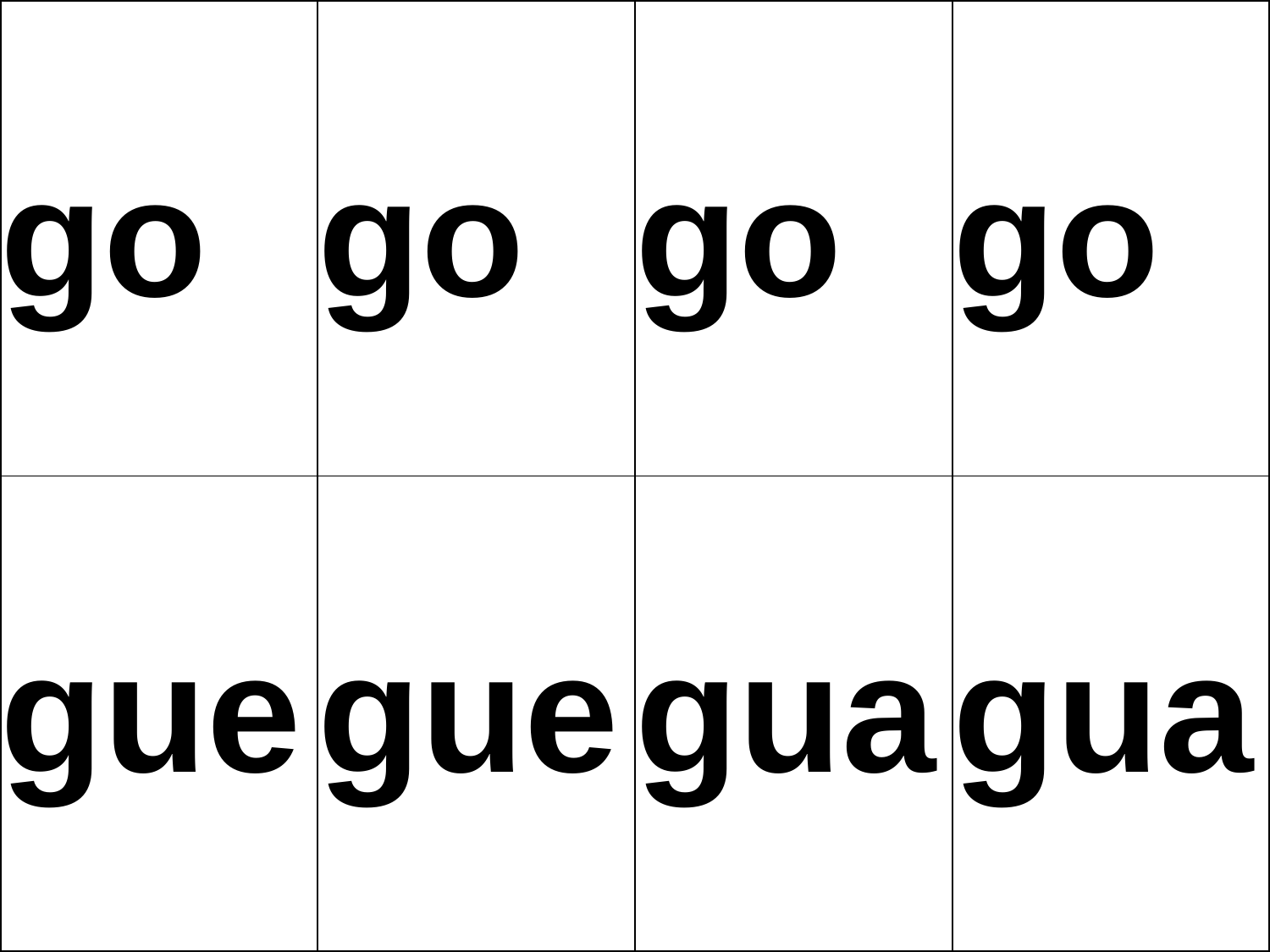

| go | go | go | go |
| --- | --- | --- | --- |
| gue | gue | gua | gua |